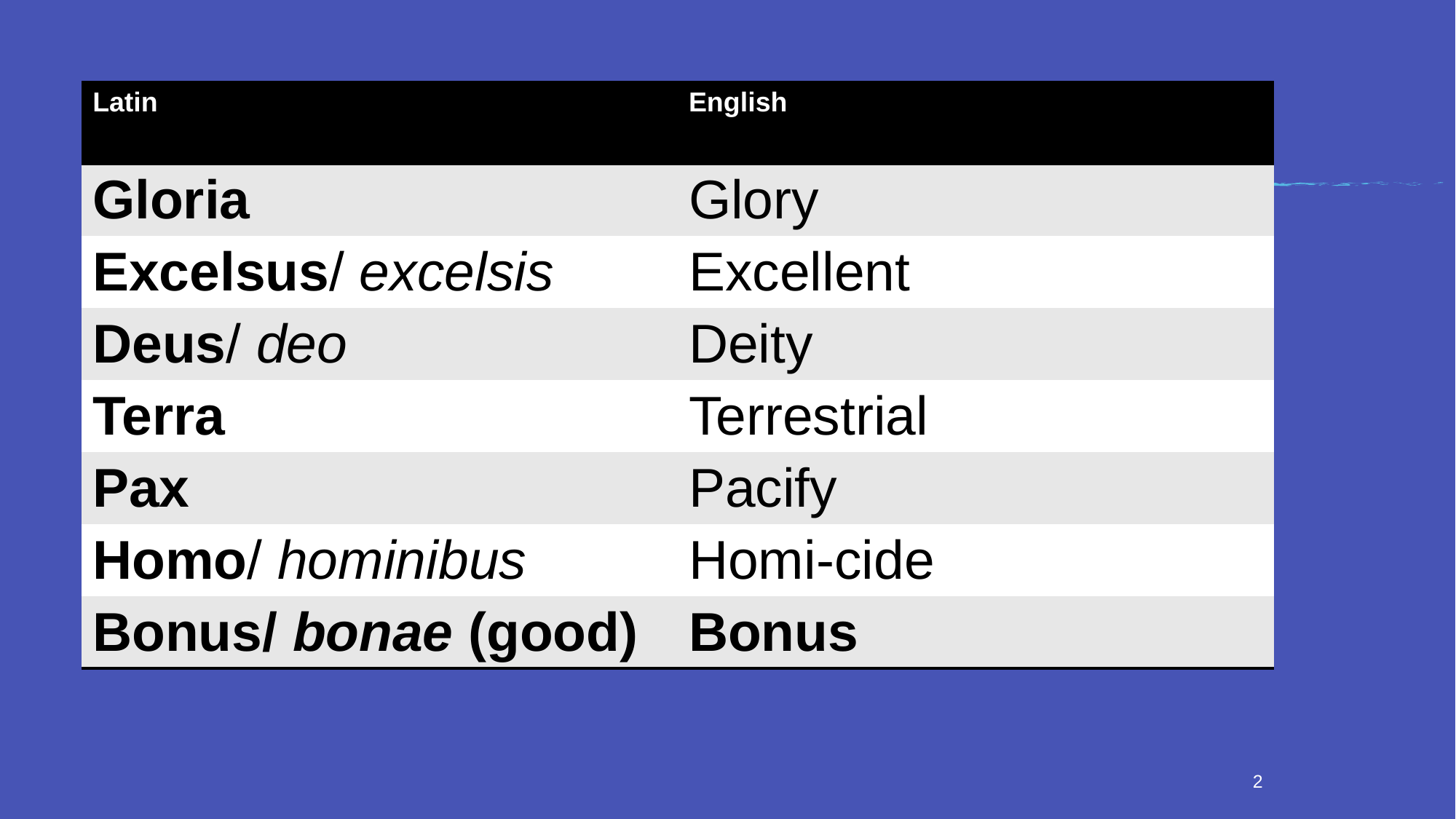

| Latin | English |
| --- | --- |
| Gloria | Glory |
| Excelsus/ excelsis | Excellent |
| Deus/ deo | Deity |
| Terra | Terrestrial |
| Pax | Pacify |
| Homo/ hominibus | Homi-cide |
| Bonus/ bonae (good) | Bonus |
2